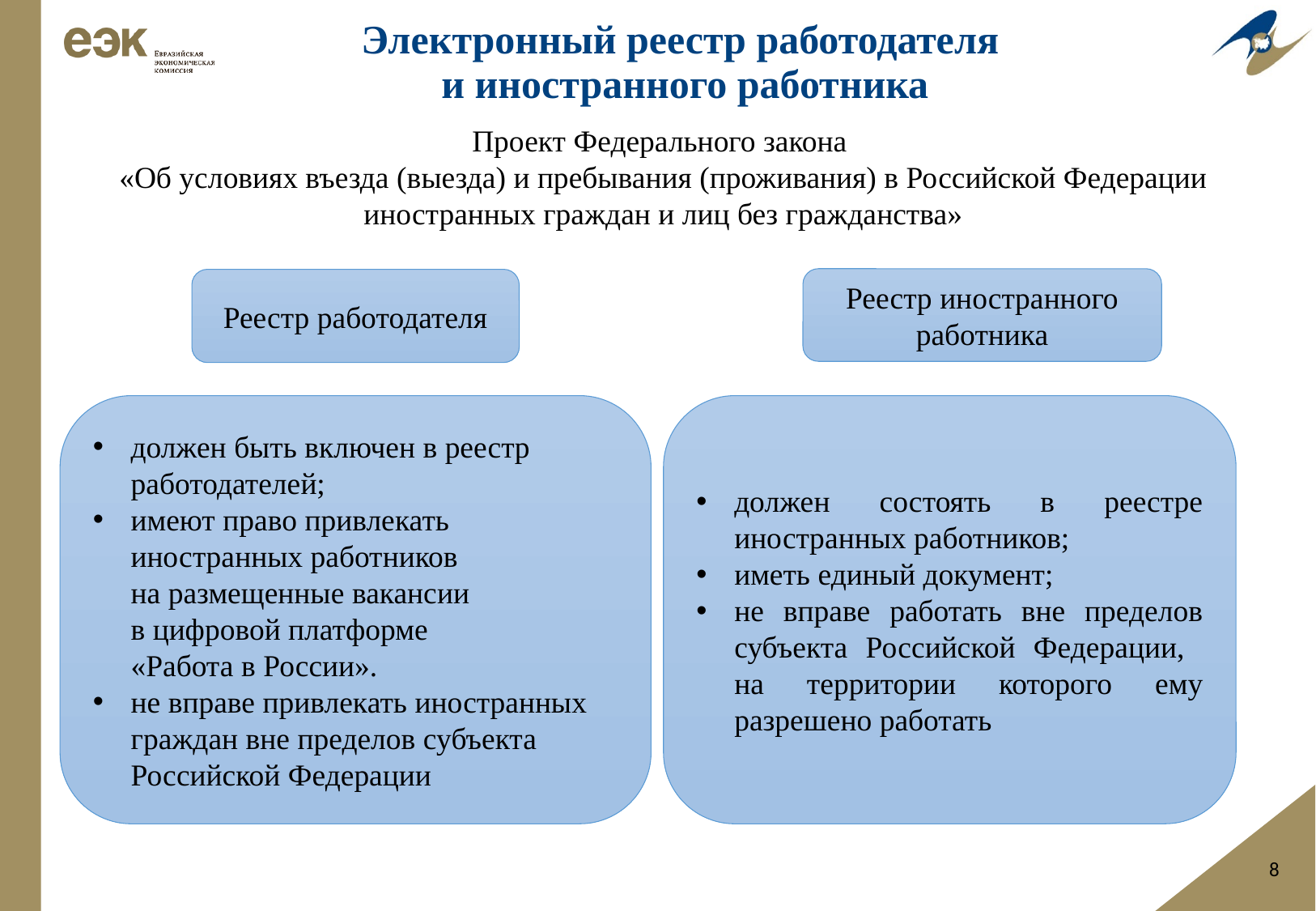

# Электронный реестр работодателя и иностранного работника
Проект Федерального закона
«Об условиях въезда (выезда) и пребывания (проживания) в Российской Федерации иностранных граждан и лиц без гражданства»
Реестр иностранного работника
Реестр работодателя
должен быть включен в реестр работодателей;
имеют право привлекать иностранных работников
на размещенные вакансии
в цифровой платформе
«Работа в России».
не вправе привлекать иностранных граждан вне пределов субъекта Российской Федерации
должен состоять в реестре иностранных работников;
иметь единый документ;
не вправе работать вне пределов субъекта Российской Федерации,
на территории которого ему разрешено работать
8